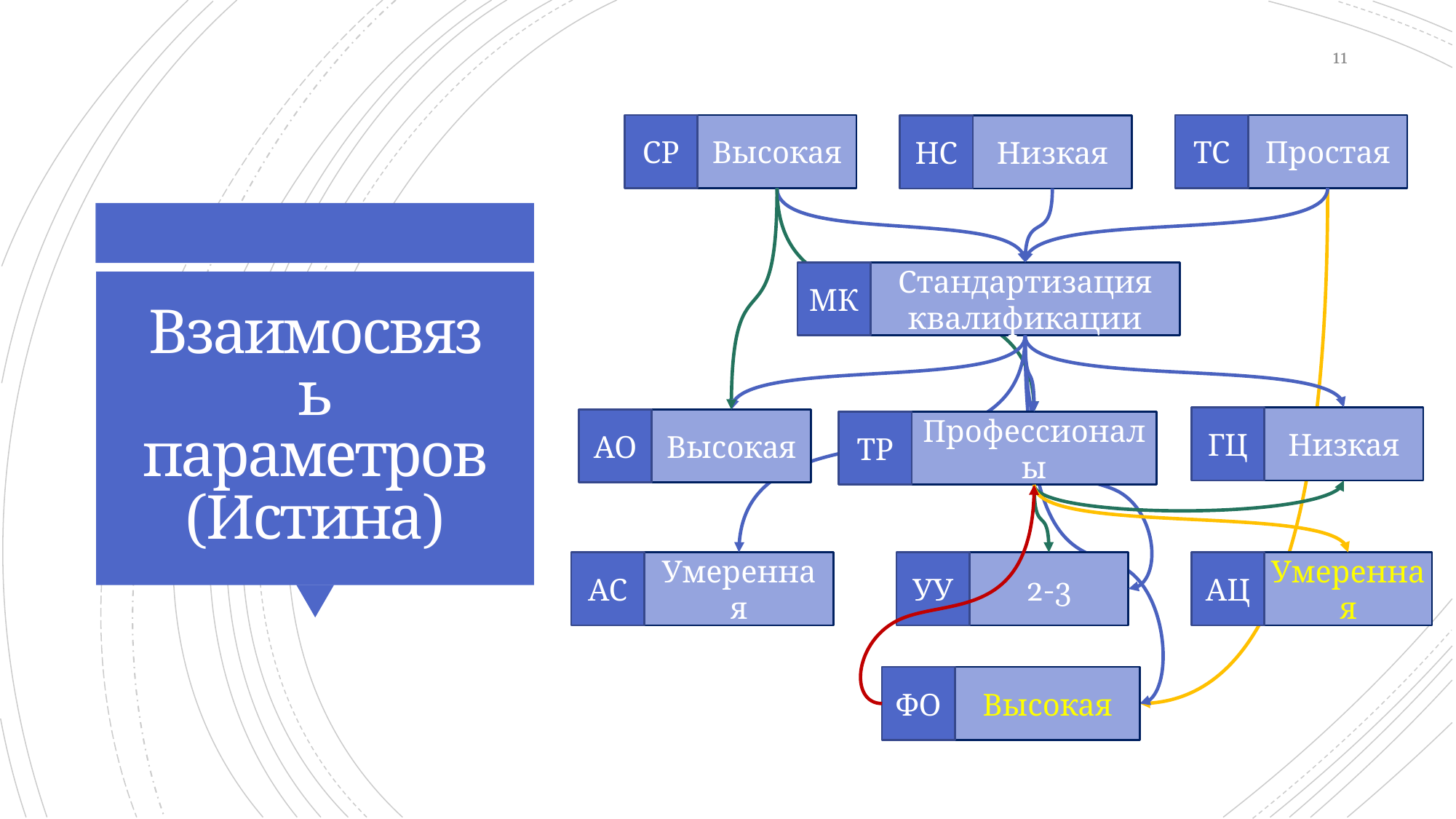

11
СР
Высокая
ТС
Простая
НС
Низкая
МК
Стандартизация квалификации
# Взаимосвязь параметров (Истина)
ГЦ
Низкая
АО
Высокая
ТР
Профессионалы
АС
Умеренная
УУ
2-3
АЦ
Умеренная
ФО
Высокая